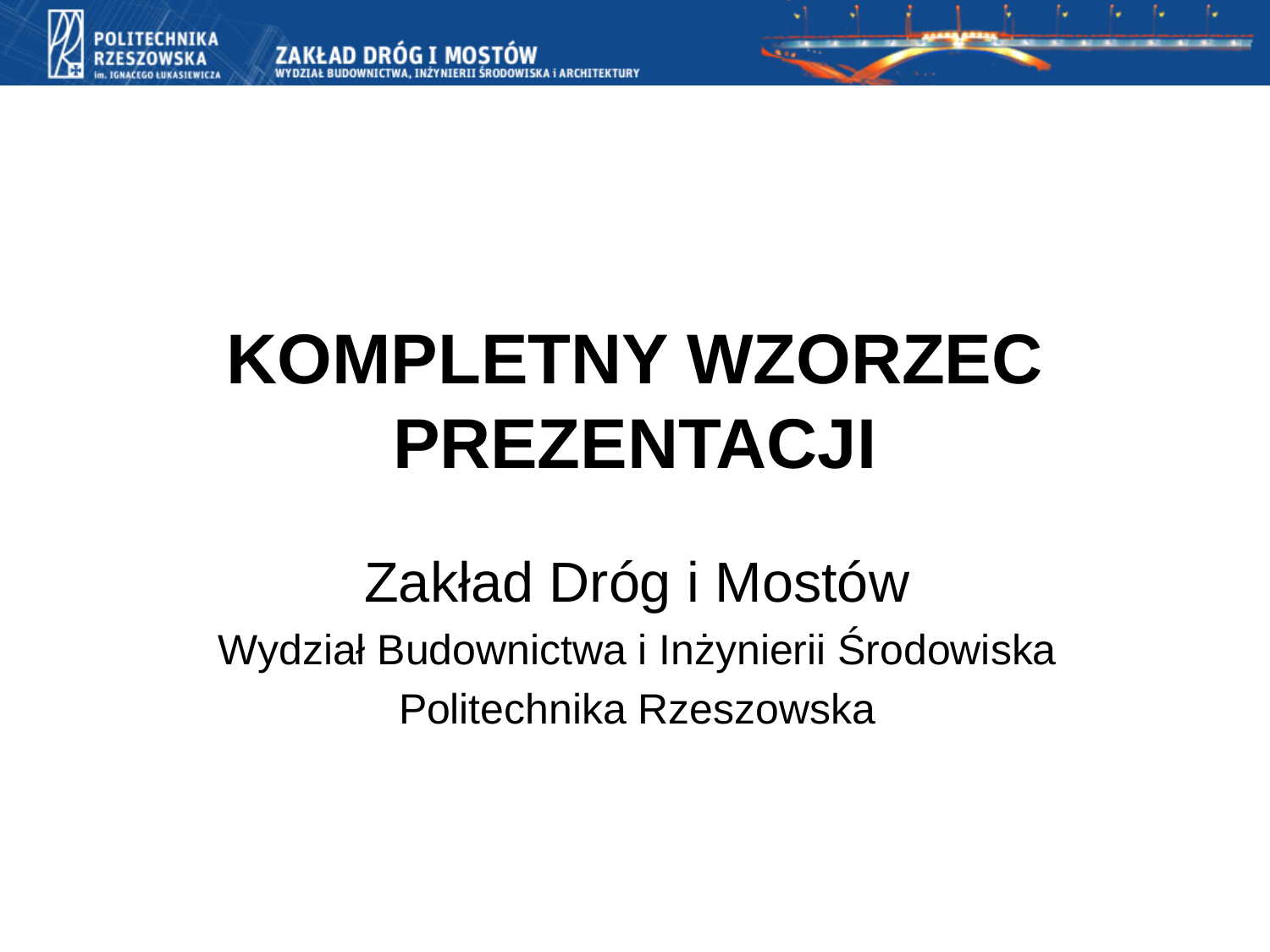

# KOMPLETNY WZORZEC PREZENTACJI
Zakład Dróg i Mostów
Wydział Budownictwa i Inżynierii Środowiska
Politechnika Rzeszowska